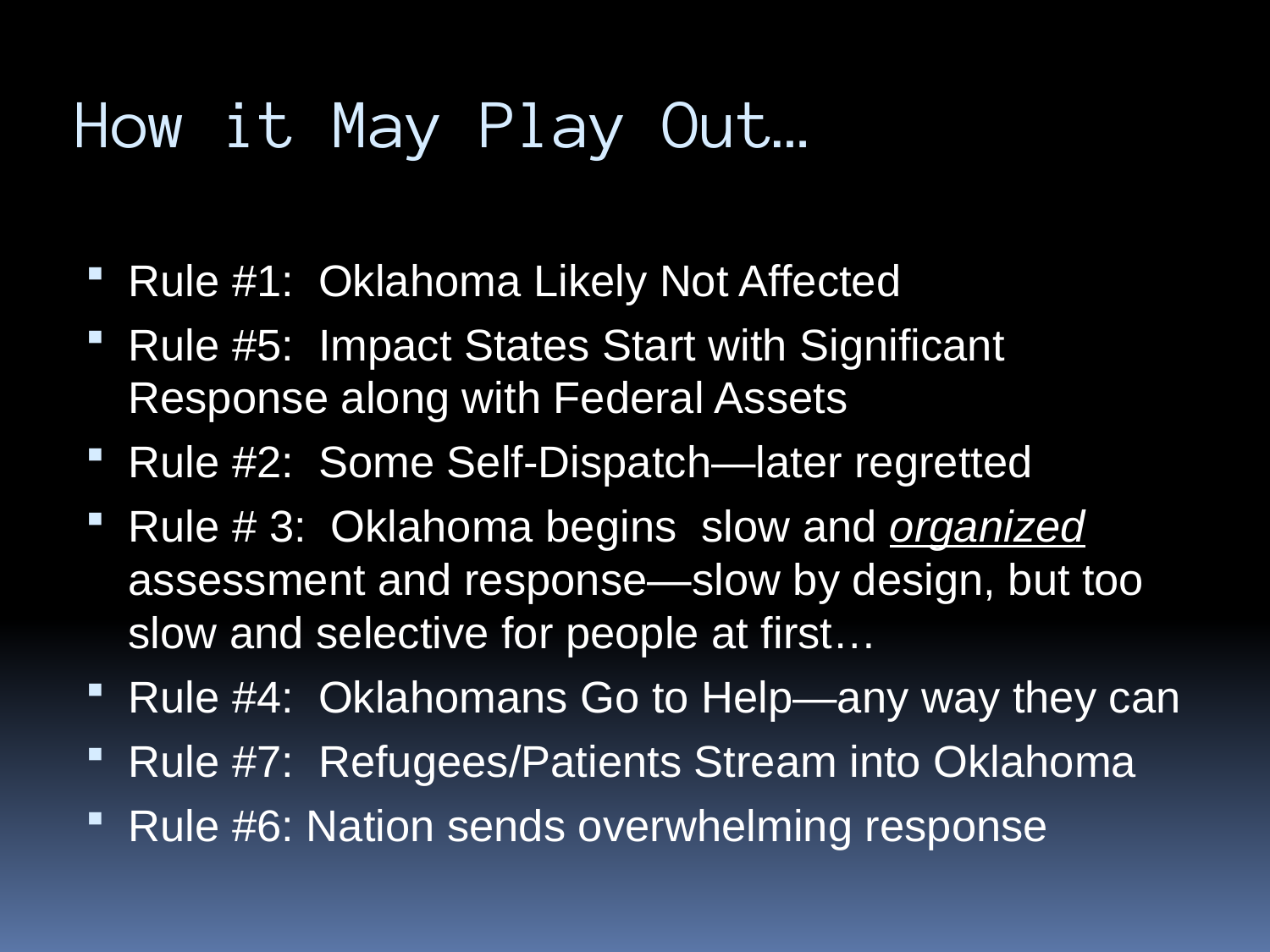

# How it May Play Out…
Rule #1:  Oklahoma Likely Not Affected
Rule #5:  Impact States Start with Significant Response along with Federal Assets
Rule #2:  Some Self-Dispatch—later regretted
Rule # 3:  Oklahoma begins  slow and organized assessment and response—slow by design, but too slow and selective for people at first…
Rule #4:  Oklahomans Go to Help—any way they can
Rule #7:  Refugees/Patients Stream into Oklahoma
Rule #6: Nation sends overwhelming response